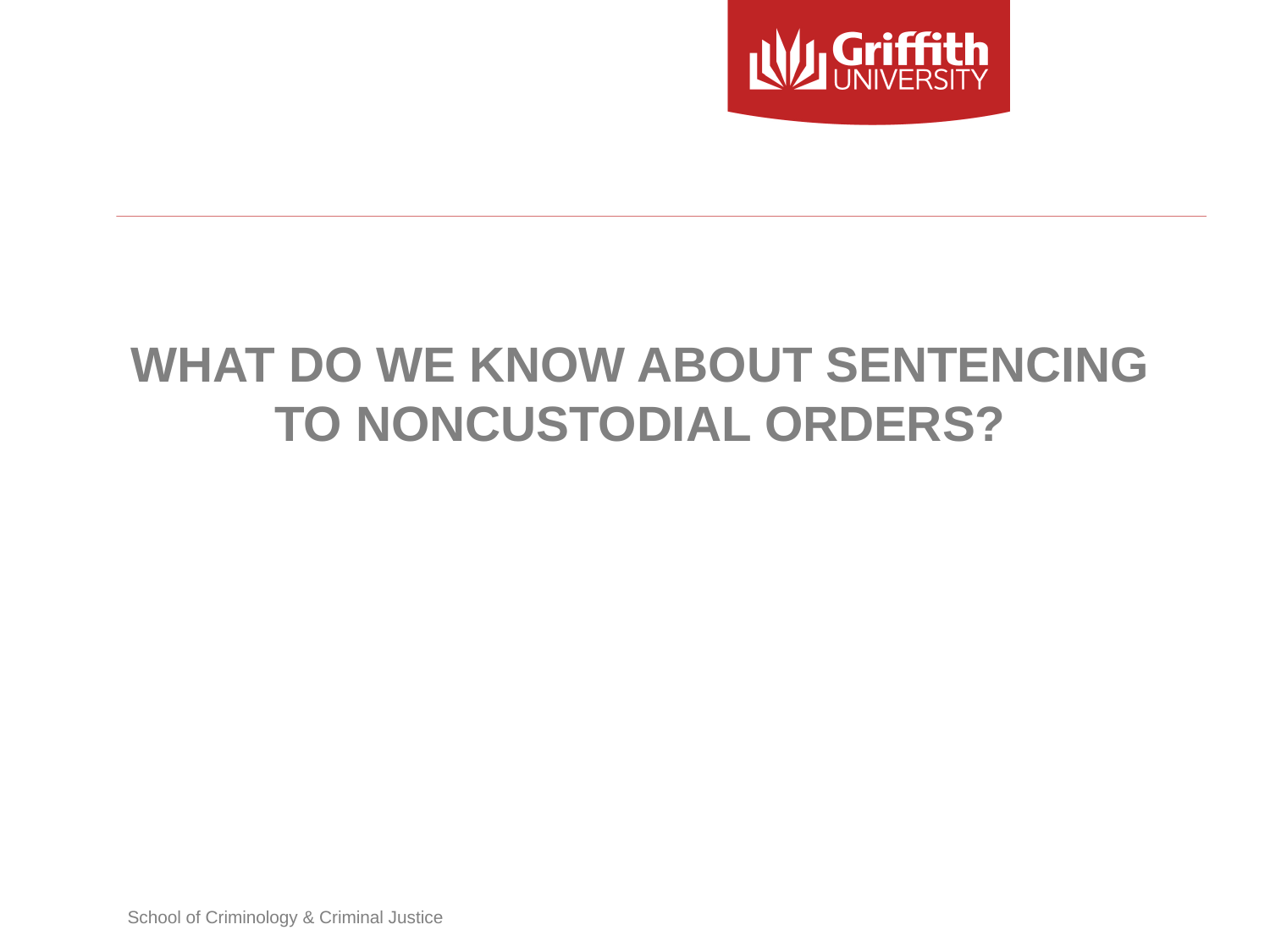

# What do we know about sentencing to noncustodial orders?
School of Criminology & Criminal Justice